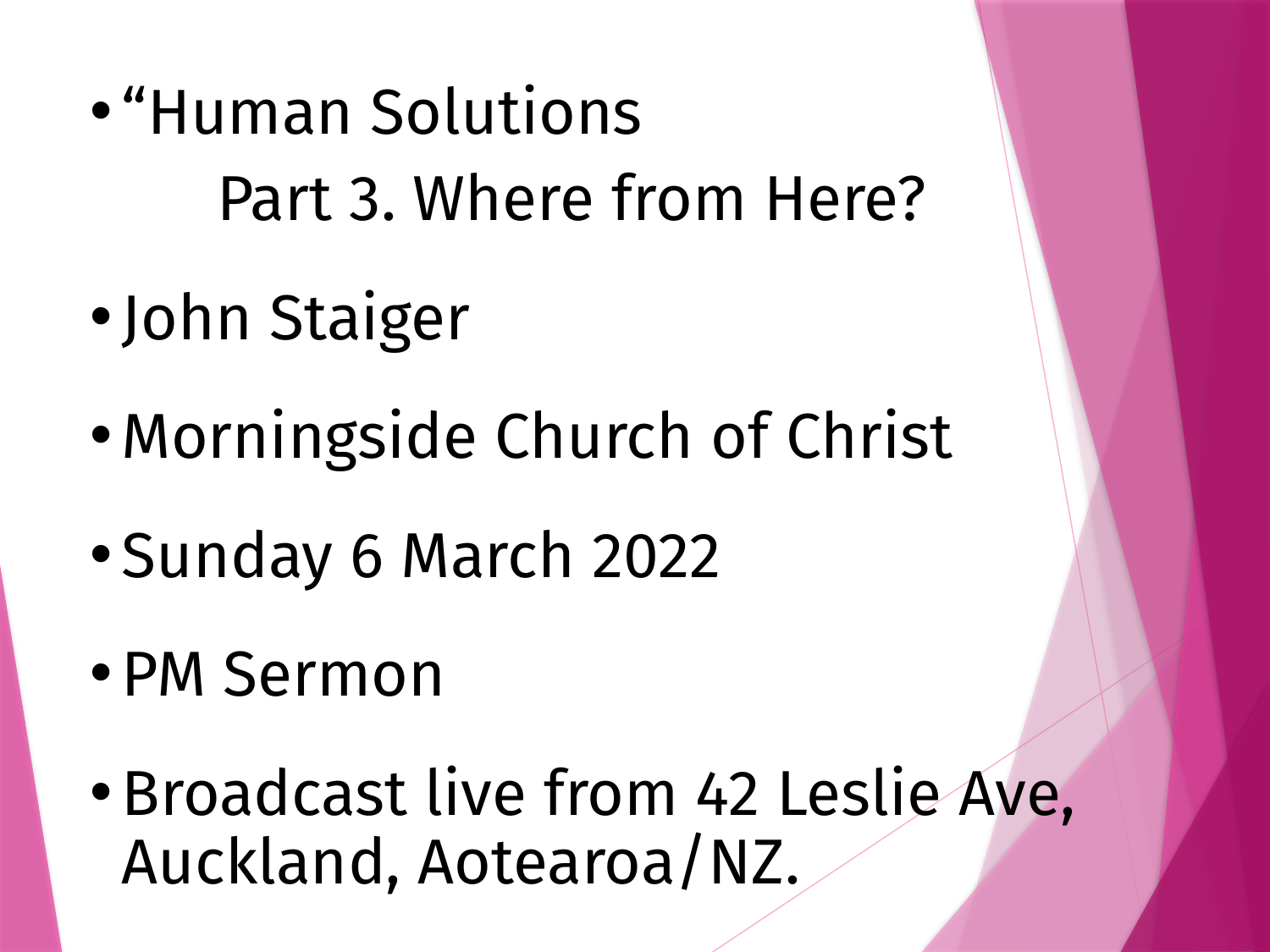

“Human Solutions
	Part 3. Where from Here?

John Staiger

Morningside Church of Christ

Sunday 6 March 2022

PM Sermon

Broadcast live from 42 Leslie Ave, Auckland, Aotearoa/NZ.